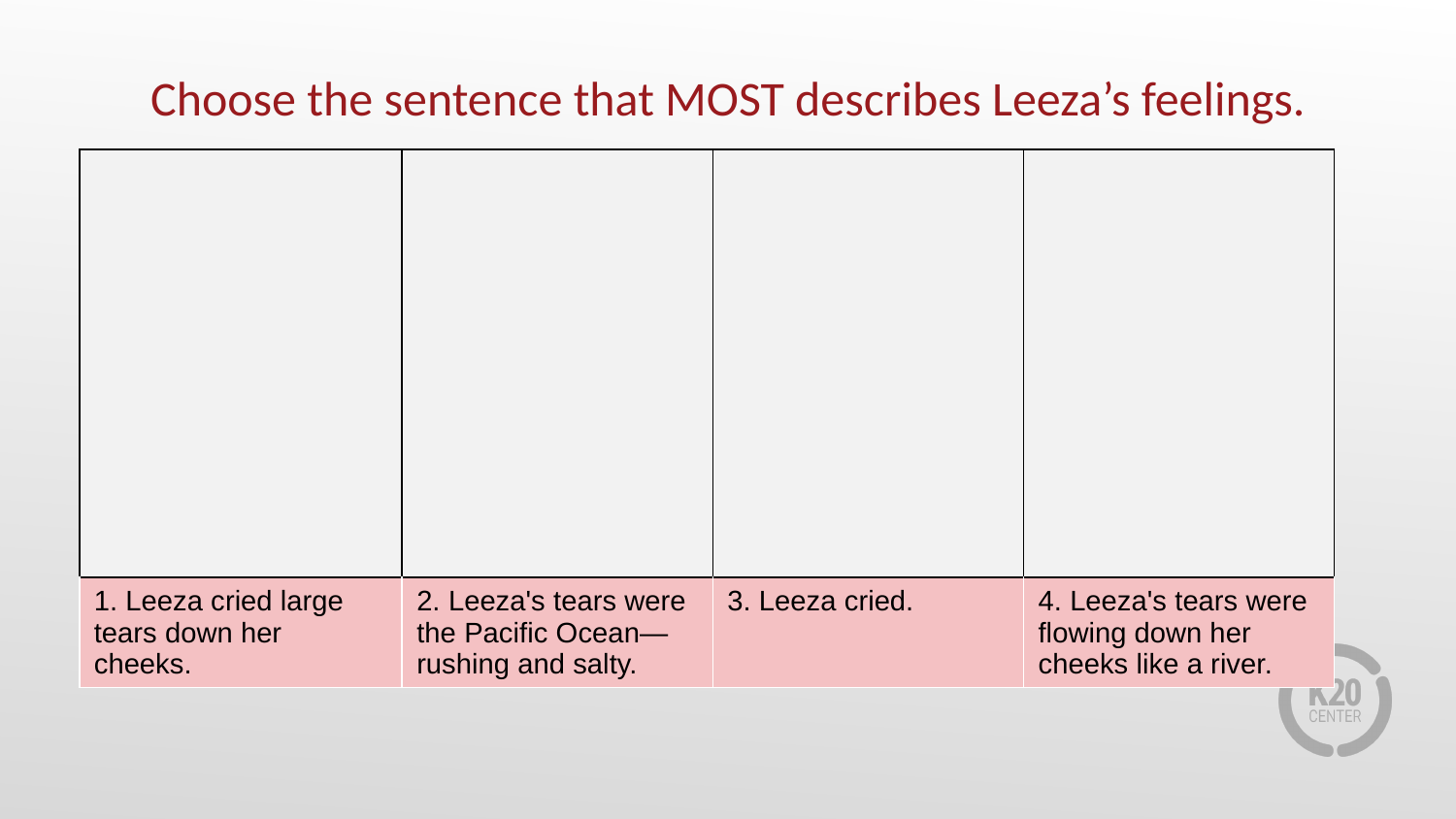

# Choose the sentence that MOST describes Leeza’s feelings.
|  |  |  |  |
| --- | --- | --- | --- |
| 1. Leeza cried large tears down her cheeks. | 2. Leeza's tears were the Pacific Ocean—rushing and salty. | 3. Leeza cried. | 4. Leeza's tears were flowing down her cheeks like a river. |